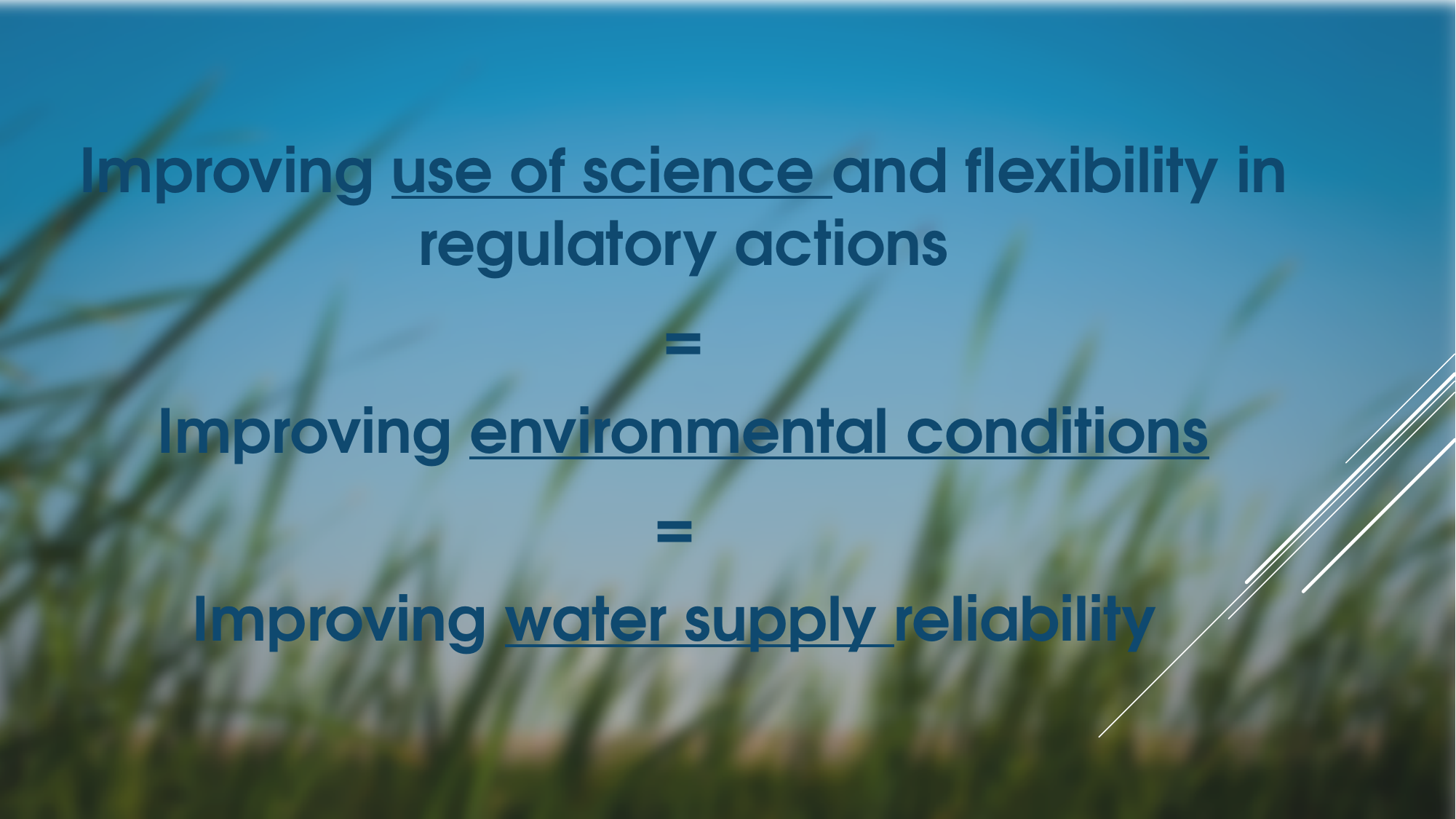

Improving use of science and flexibility in regulatory actions
=
Improving environmental conditions
=
Improving water supply reliability